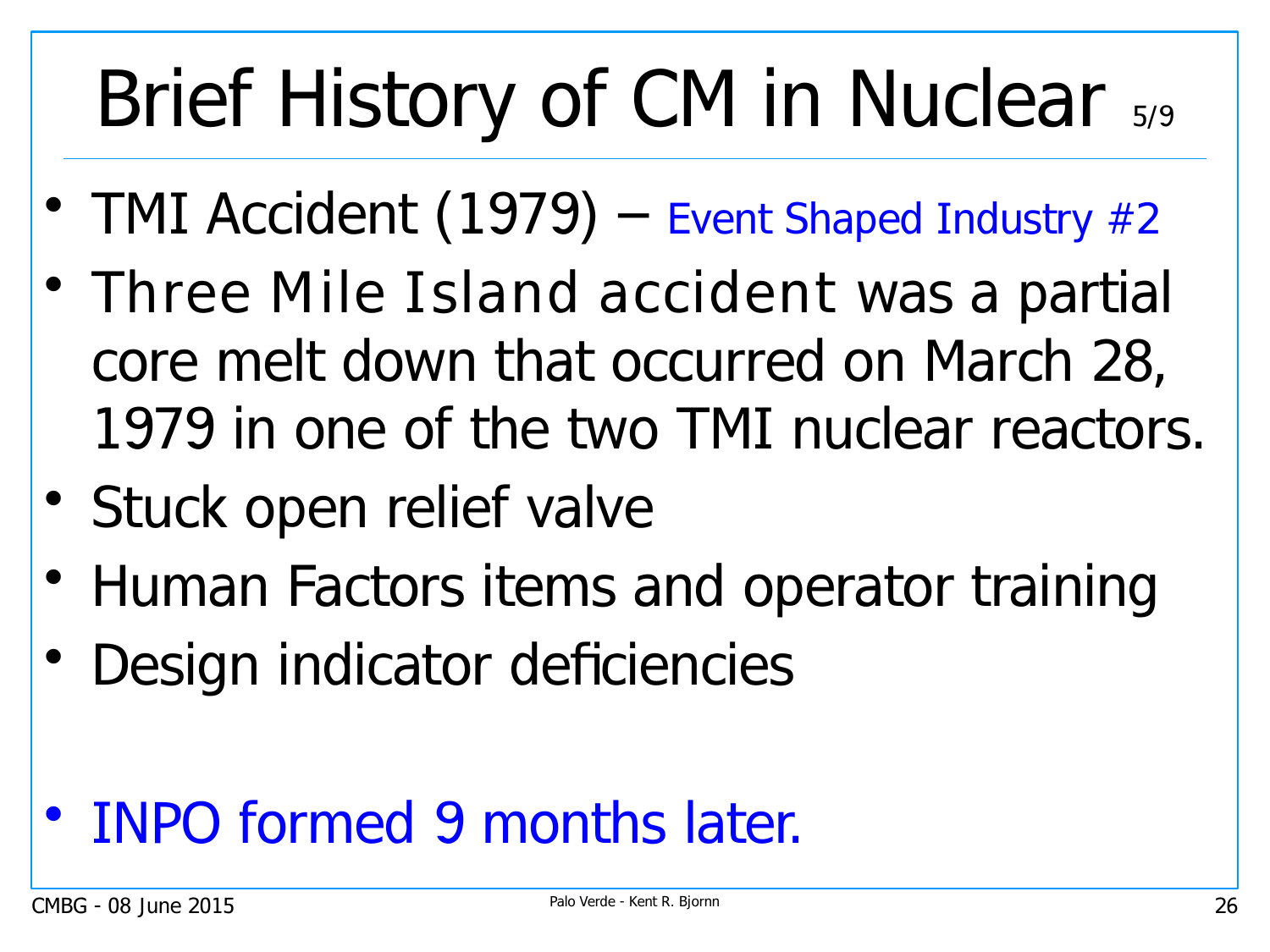

# Brief History of CM in Nuclear 5/9
TMI Accident (1979) – Event Shaped Industry #2
Three Mile Island accident was a partial core melt down that occurred on March 28, 1979 in one of the two TMI nuclear reactors.
Stuck open relief valve
Human Factors items and operator training
Design indicator deficiencies

INPO formed 9 months later.
CMBG - 08 June 2015
Palo Verde - Kent R. Bjornn
26